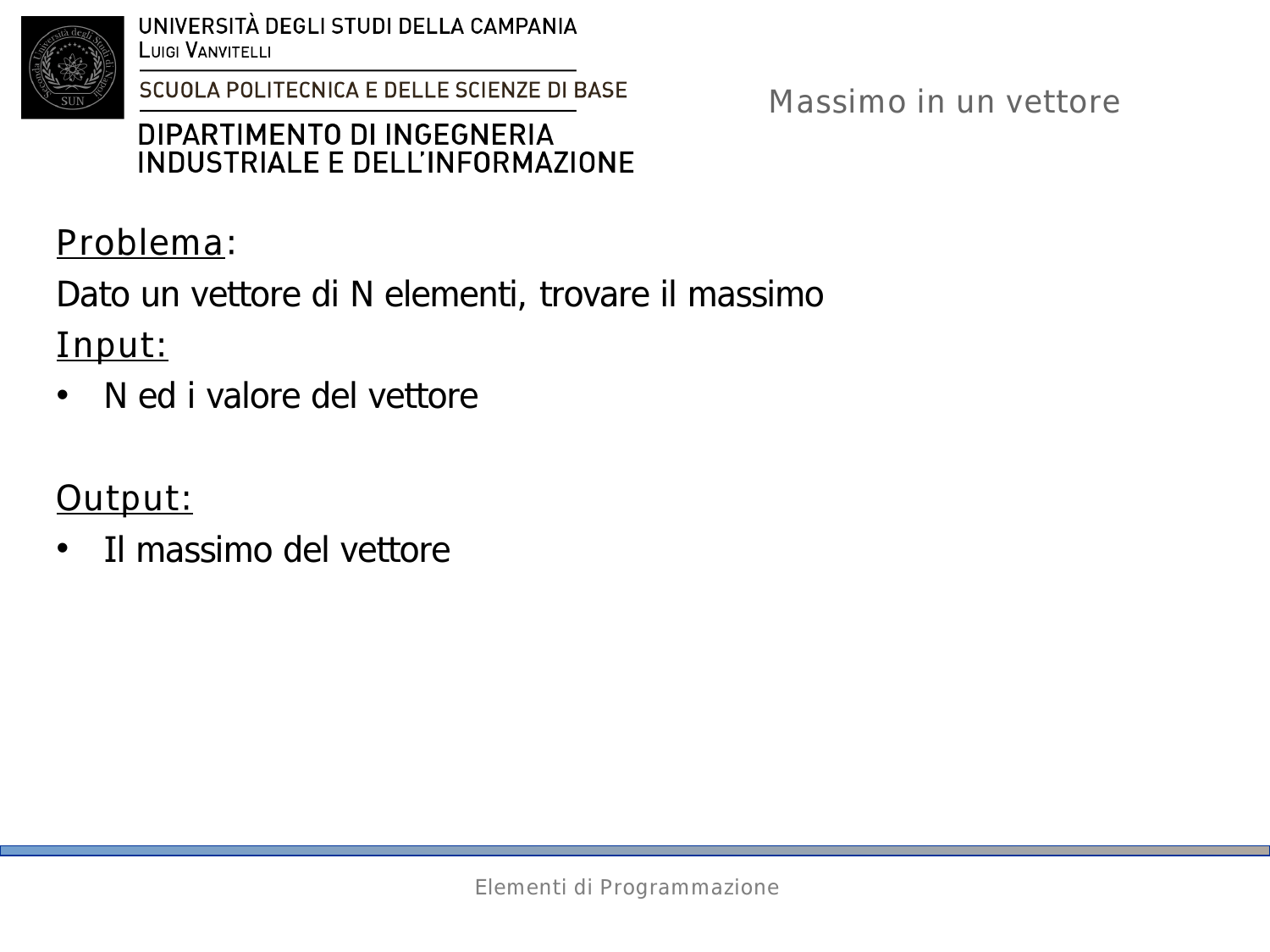

# Massimo in un vettore
Problema:
Dato un vettore di N elementi, trovare il massimo
Input:
N ed i valore del vettore

Output:
Il massimo del vettore
Elementi di Programmazione